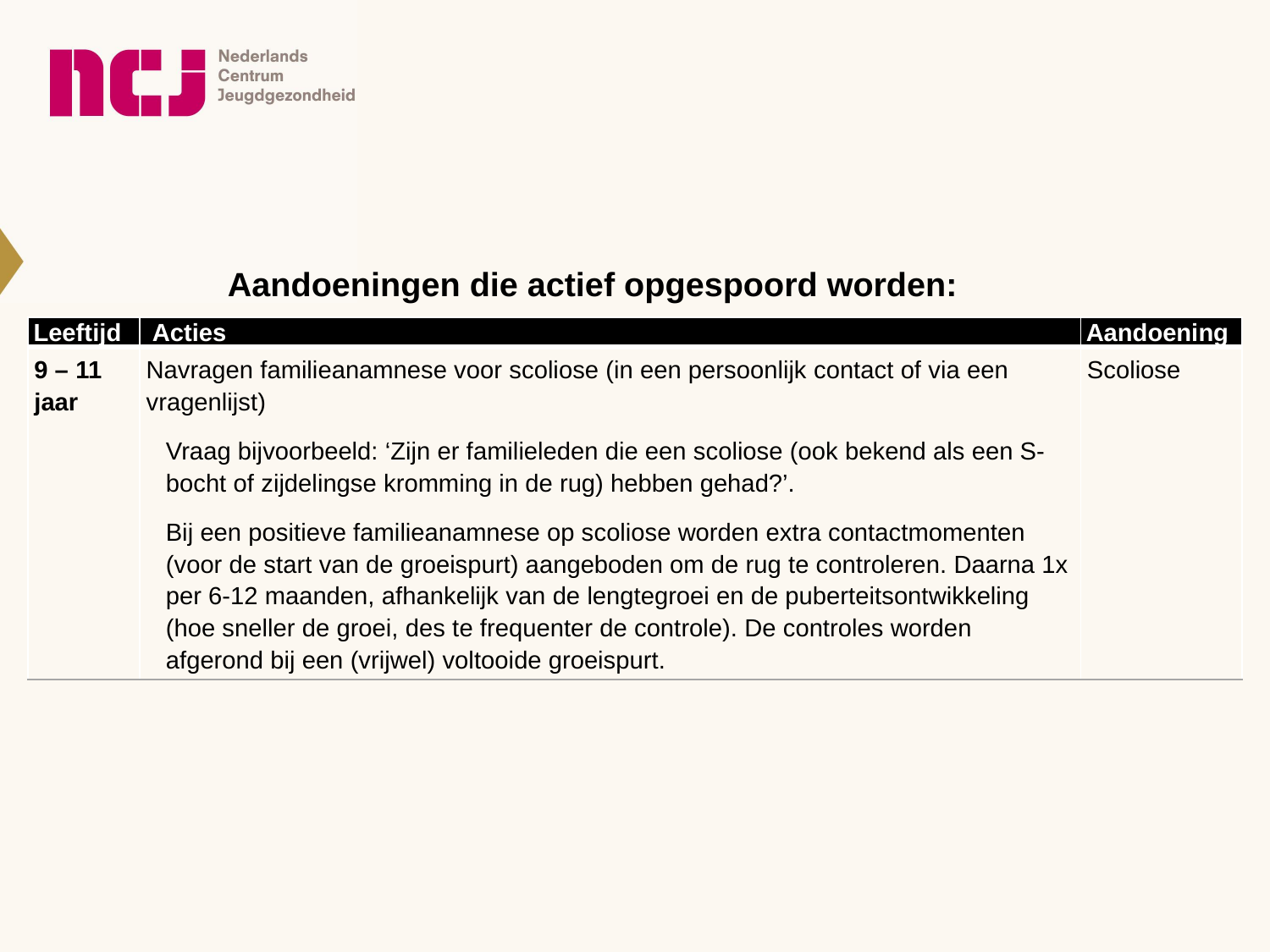

# Aandoeningen die actief opgespoord worden:
| Leeftijd | Acties | Aandoening |
| --- | --- | --- |
| 9 – 11 jaar | Navragen familieanamnese voor scoliose (in een persoonlijk contact of via een vragenlijst) Vraag bijvoorbeeld: ‘Zijn er familieleden die een scoliose (ook bekend als een S-bocht of zijdelingse kromming in de rug) hebben gehad?’. Bij een positieve familieanamnese op scoliose worden extra contactmomenten (voor de start van de groeispurt) aangeboden om de rug te controleren. Daarna 1x per 6-12 maanden, afhankelijk van de lengtegroei en de puberteitsontwikkeling (hoe sneller de groei, des te frequenter de controle). De controles worden afgerond bij een (vrijwel) voltooide groeispurt. | Scoliose |